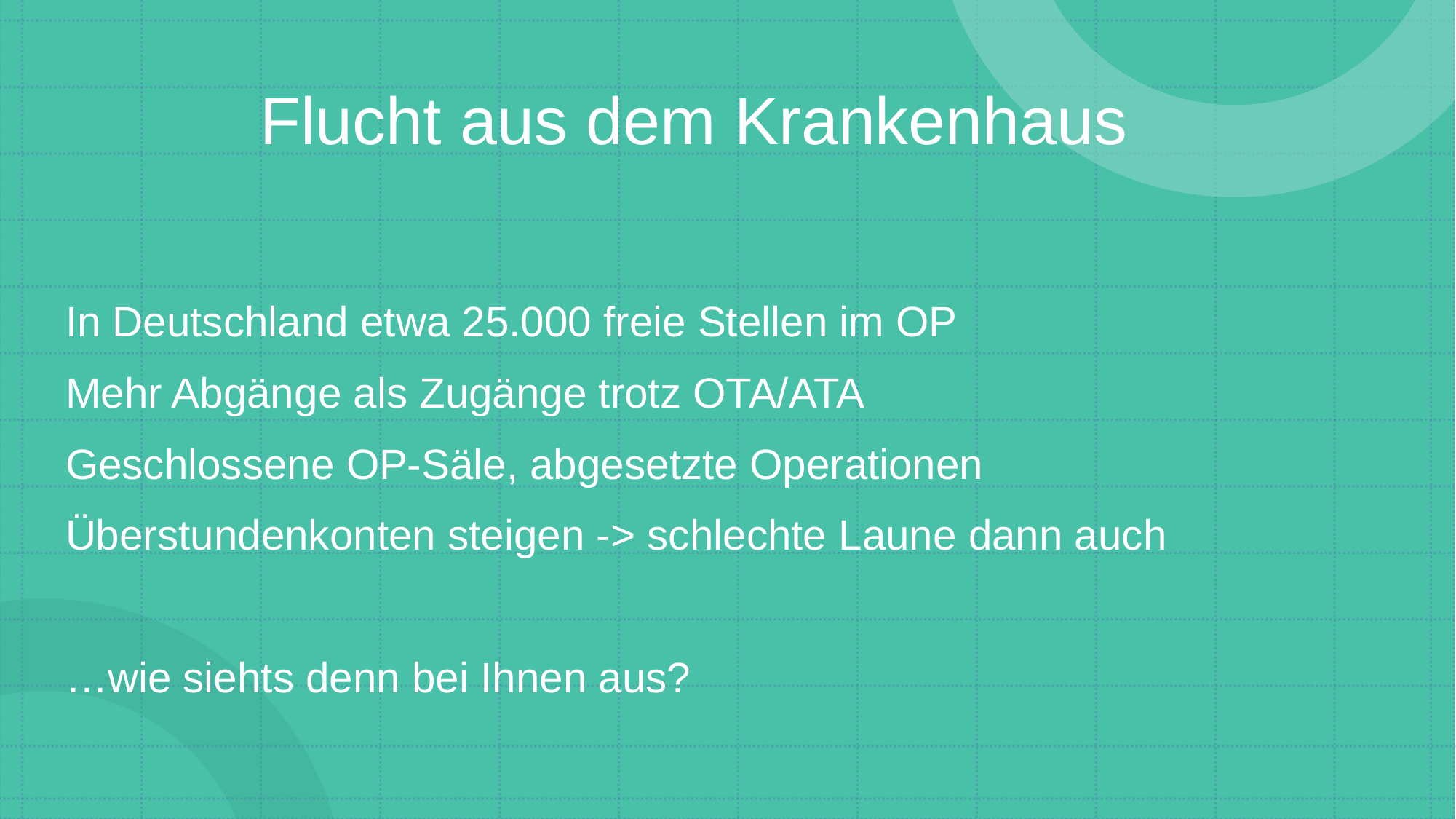

# Flucht aus dem Krankenhaus

In Deutschland etwa 25.000 freie Stellen im OP
Mehr Abgänge als Zugänge trotz OTA/ATA
Geschlossene OP-Säle, abgesetzte Operationen
Überstundenkonten steigen -> schlechte Laune dann auch

…wie siehts denn bei Ihnen aus?